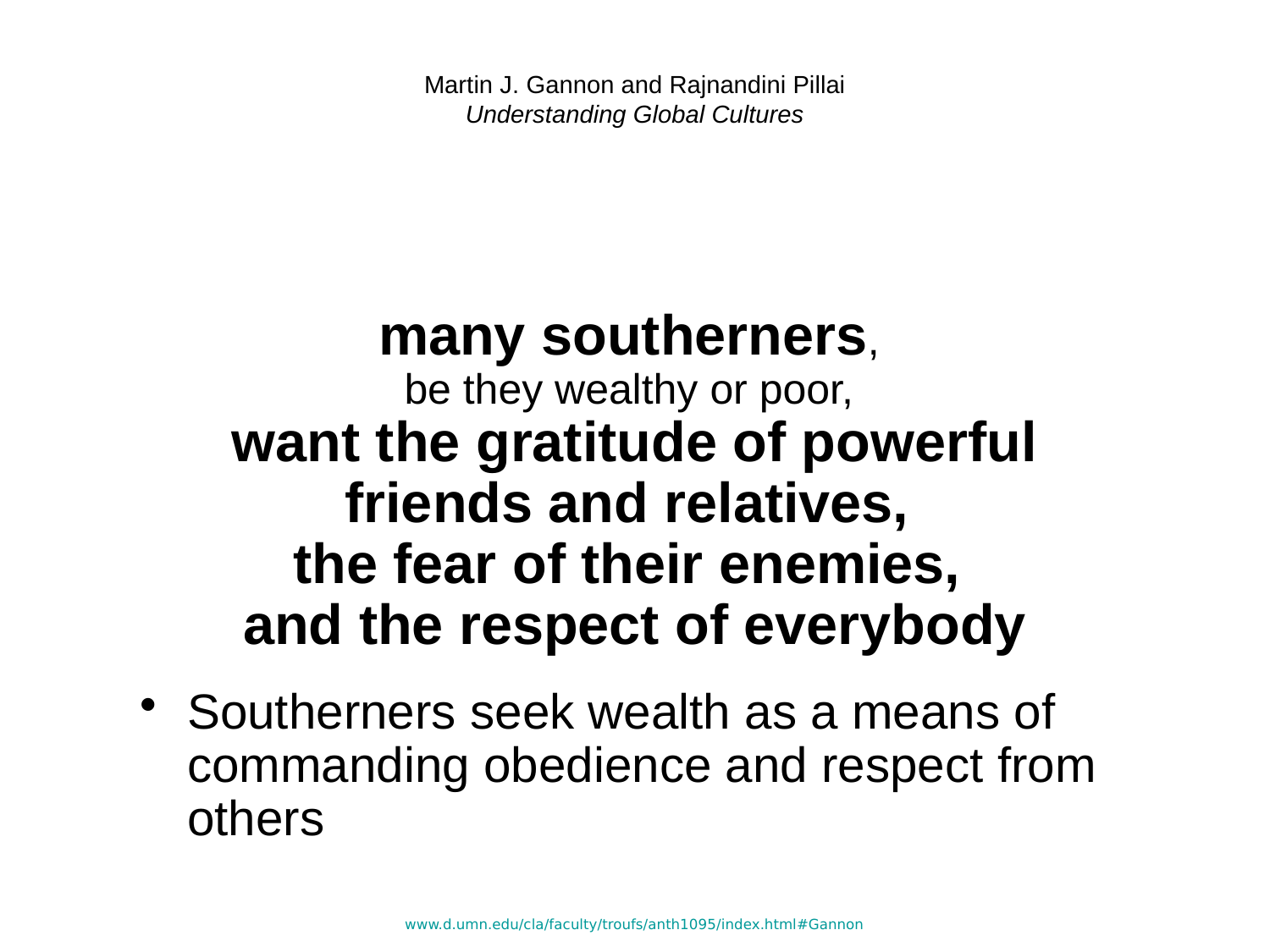

# Martin J. Gannon and Rajnandini Pillai Understanding Global Cultures
many southerners,
be they wealthy or poor,
want the gratitude of powerful friends and relatives,
the fear of their enemies,
and the respect of everybody

Southerners seek wealth as a means of commanding obedience and respect from others
www.d.umn.edu/cla/faculty/troufs/anth1095/index.html#Gannon